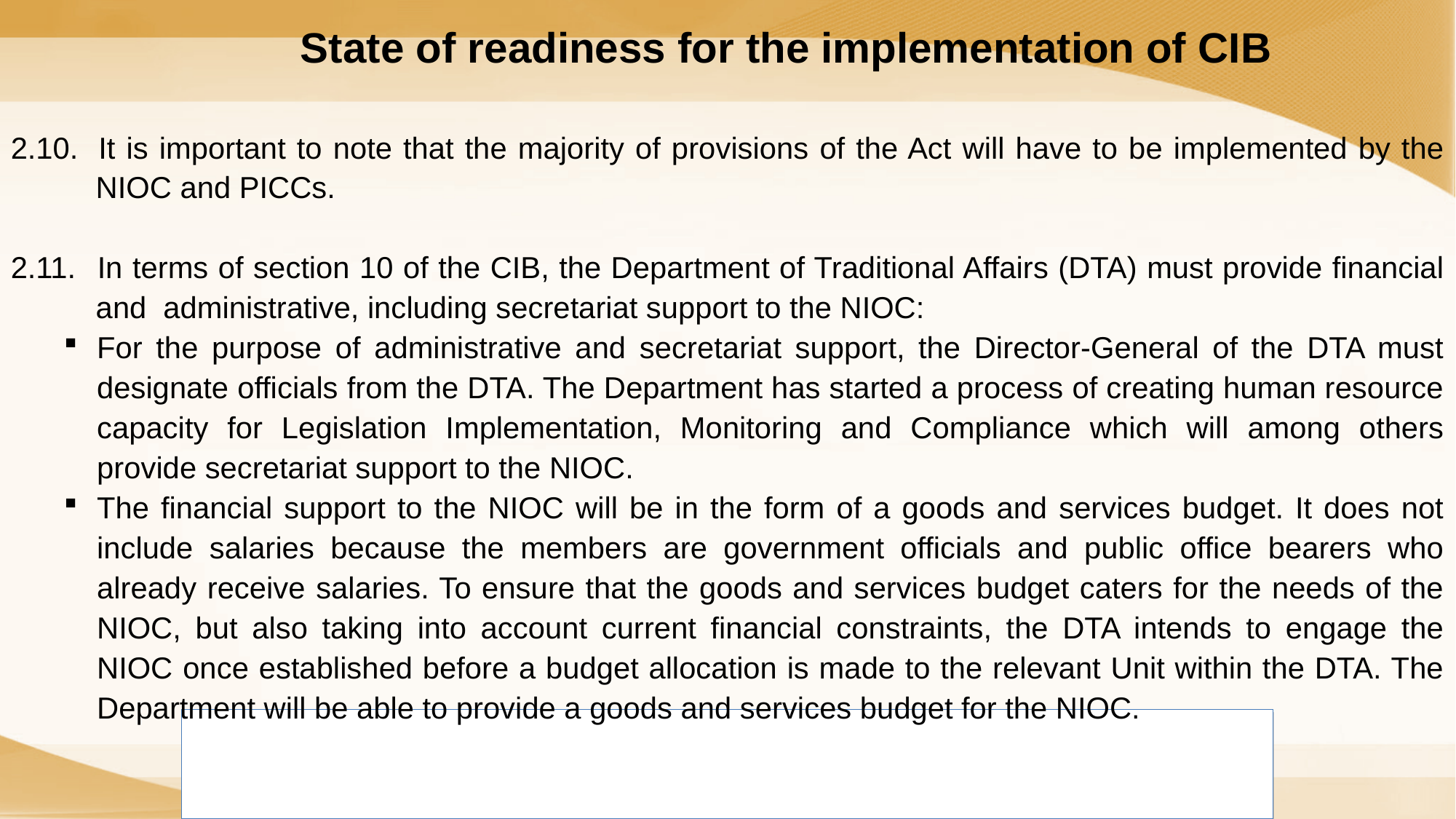

State of readiness for the implementation of CIB

2.10. 	It is important to note that the majority of provisions of the Act will have to be implemented by the NIOC and PICCs.

2.11. 	In terms of section 10 of the CIB, the Department of Traditional Affairs (DTA) must provide financial and  administrative, including secretariat support to the NIOC:
For the purpose of administrative and secretariat support, the Director-General of the DTA must designate officials from the DTA. The Department has started a process of creating human resource capacity for Legislation Implementation, Monitoring and Compliance which will among others provide secretariat support to the NIOC.
The financial support to the NIOC will be in the form of a goods and services budget. It does not include salaries because the members are government officials and public office bearers who already receive salaries. To ensure that the goods and services budget caters for the needs of the NIOC, but also taking into account current financial constraints, the DTA intends to engage the NIOC once established before a budget allocation is made to the relevant Unit within the DTA. The Department will be able to provide a goods and services budget for the NIOC.